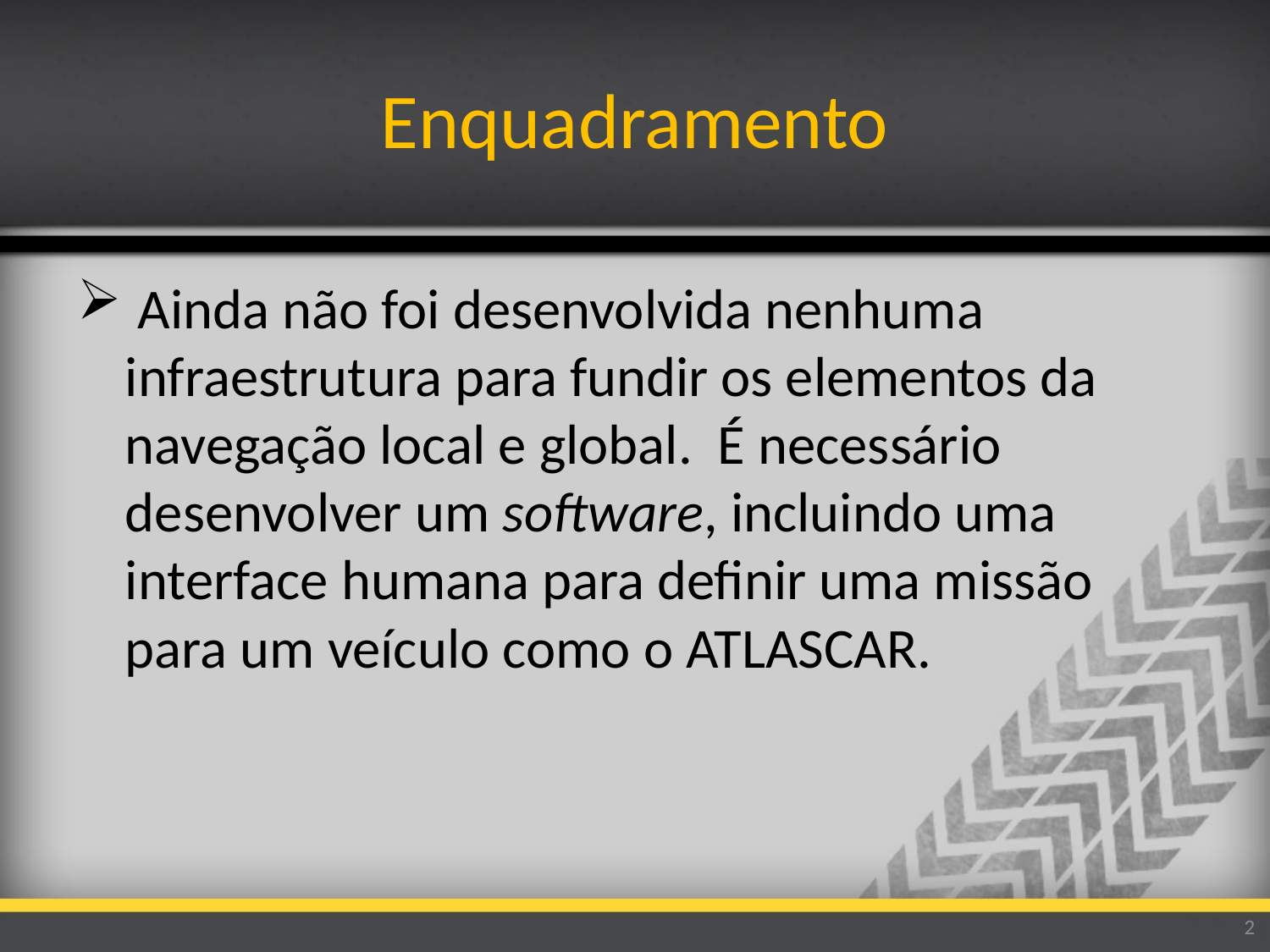

# Enquadramento
 Ainda não foi desenvolvida nenhuma infraestrutura para fundir os elementos da navegação local e global.  É necessário desenvolver um software, incluindo uma interface humana para definir uma missão para um veículo como o ATLASCAR.
2